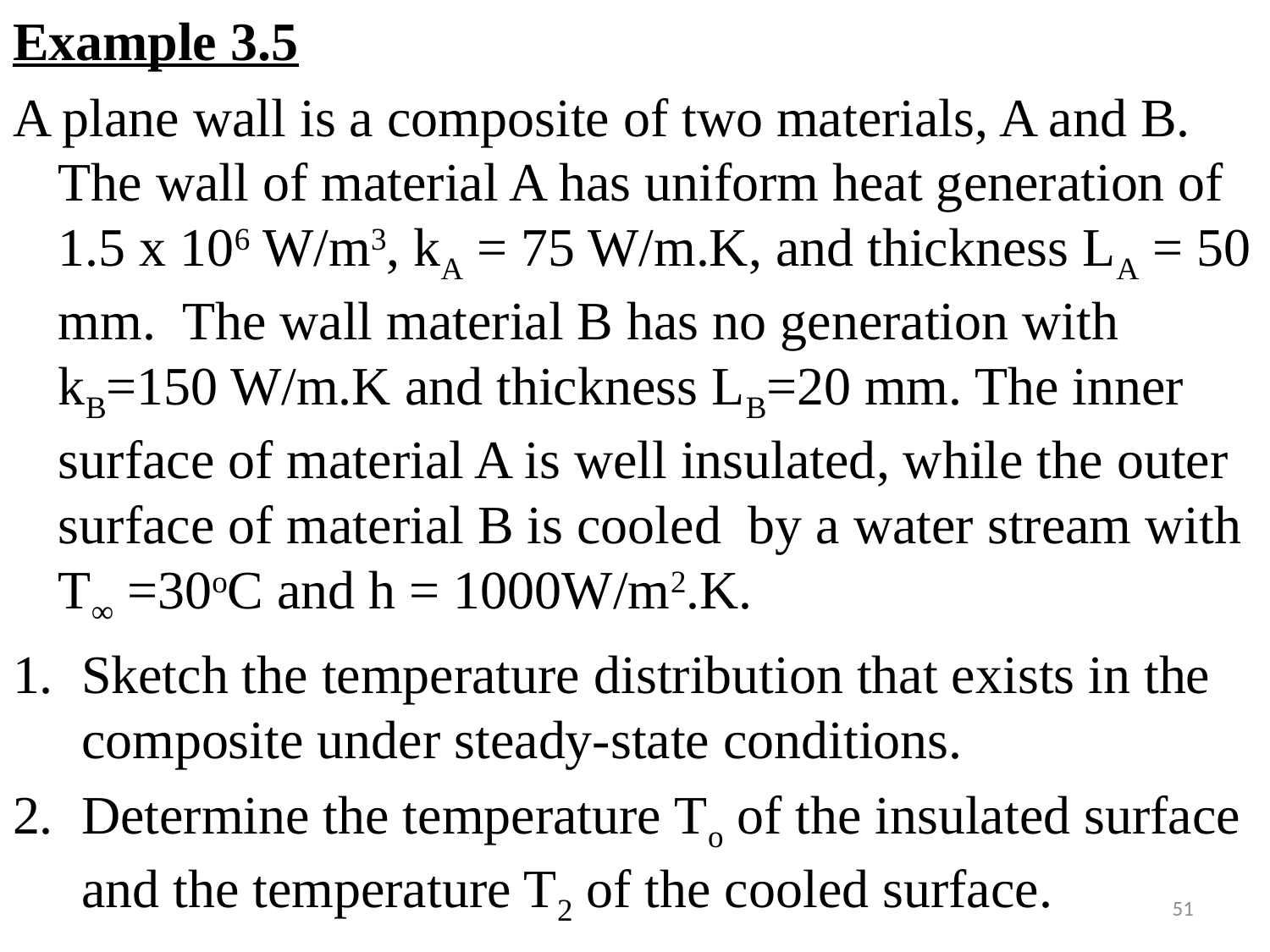

#
Example 3.5
A plane wall is a composite of two materials, A and B.  The wall of material A has uniform heat generation of 1.5 x 106 W/m3, kA = 75 W/m.K, and thickness LA = 50 mm.  The wall material B has no generation with kB=150 W/m.K and thickness LB=20 mm. The inner surface of material A is well insulated, while the outer surface of material B is cooled  by a water stream with T∞ =30oC and h = 1000W/m2.K.
Sketch the temperature distribution that exists in the composite under steady-state conditions.
Determine the temperature To of the insulated surface and the temperature T2 of the cooled surface.
51